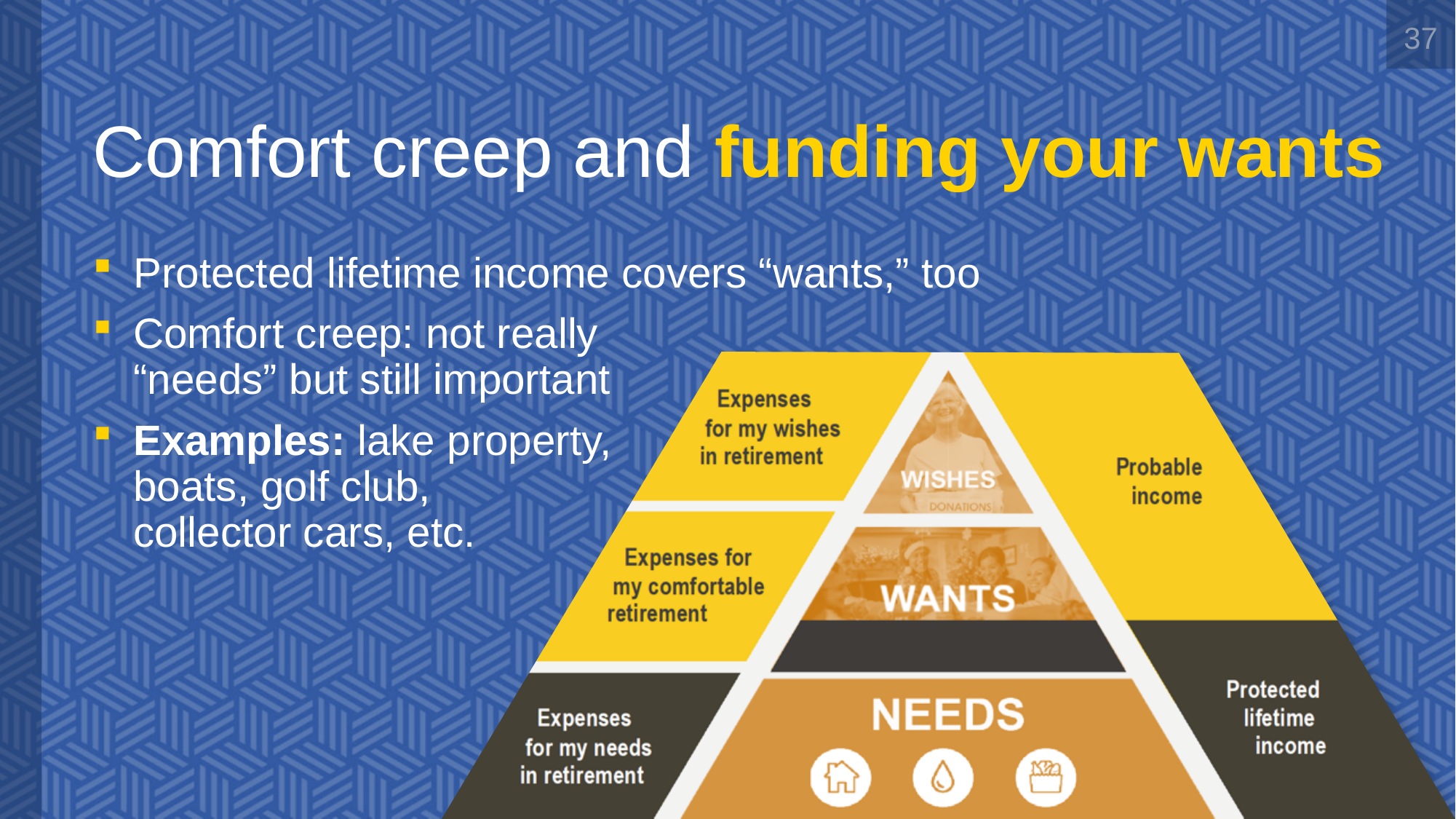

37
# Comfort creep and funding your wants
Protected lifetime income covers “wants,” too
Comfort creep: not really
“needs” but still important
Examples: lake property,
boats, golf club,
collector cars, etc.